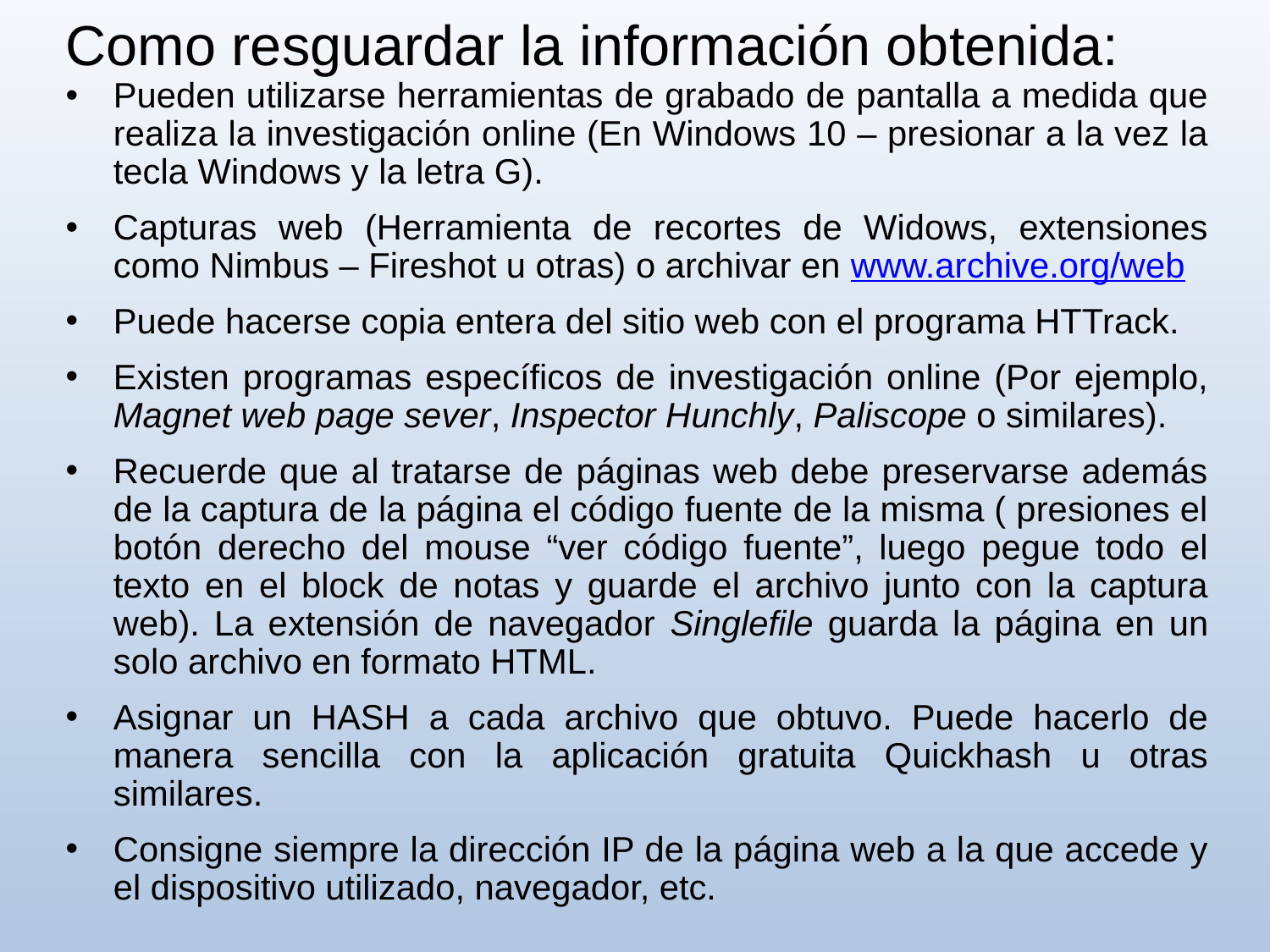

# Como resguardar la información obtenida:
Pueden utilizarse herramientas de grabado de pantalla a medida que realiza la investigación online (En Windows 10 – presionar a la vez la tecla Windows y la letra G).
Capturas web (Herramienta de recortes de Widows, extensiones como Nimbus – Fireshot u otras) o archivar en www.archive.org/web
Puede hacerse copia entera del sitio web con el programa HTTrack.
Existen programas específicos de investigación online (Por ejemplo, Magnet web page sever, Inspector Hunchly, Paliscope o similares).
Recuerde que al tratarse de páginas web debe preservarse además de la captura de la página el código fuente de la misma ( presiones el botón derecho del mouse “ver código fuente”, luego pegue todo el texto en el block de notas y guarde el archivo junto con la captura web). La extensión de navegador Singlefile guarda la página en un solo archivo en formato HTML.
Asignar un HASH a cada archivo que obtuvo. Puede hacerlo de manera sencilla con la aplicación gratuita Quickhash u otras similares.
Consigne siempre la dirección IP de la página web a la que accede y el dispositivo utilizado, navegador, etc.